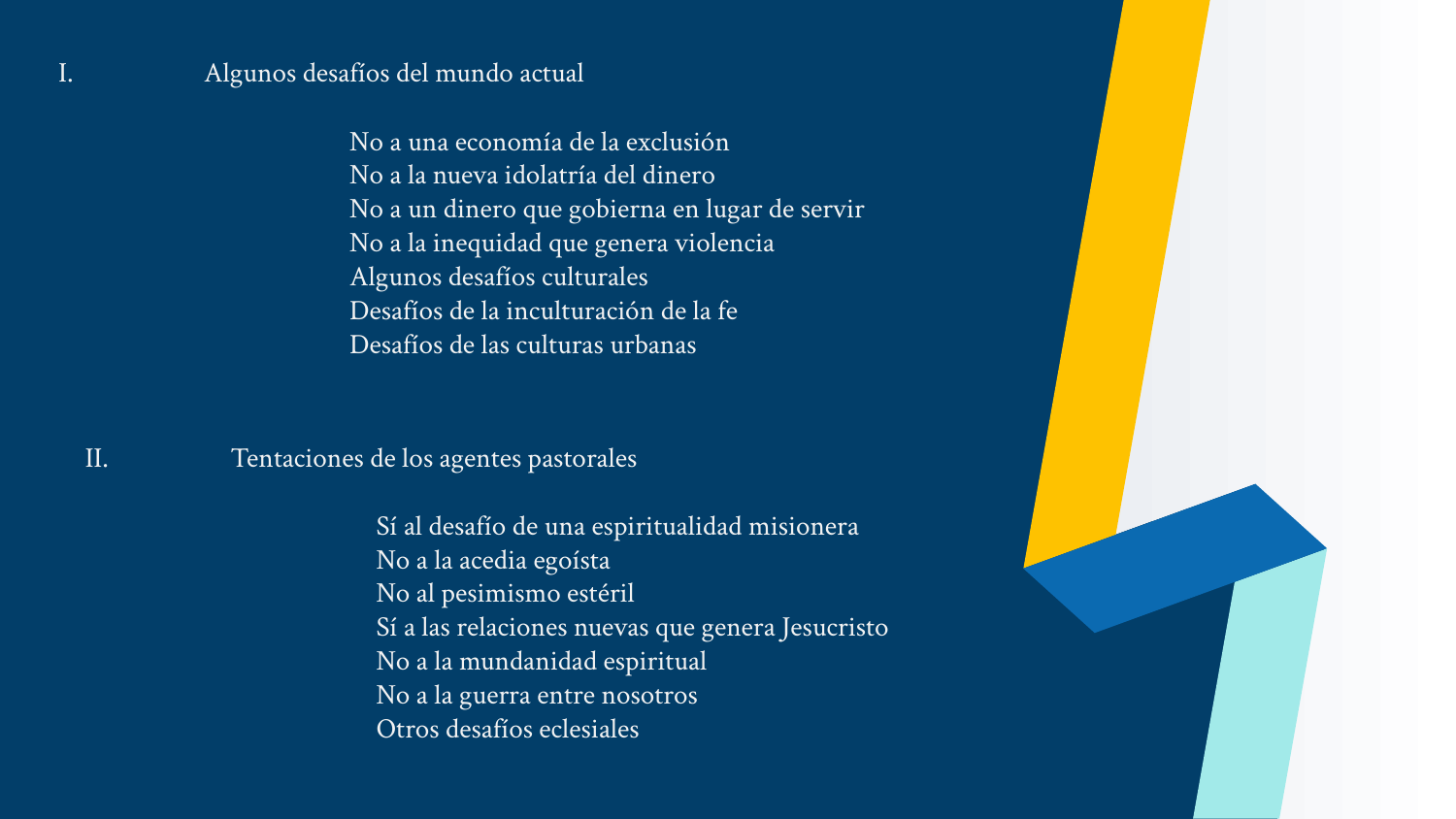

I.	Algunos desafíos del mundo actual

		No a una economía de la exclusión
		No a la nueva idolatría del dinero
		No a un dinero que gobierna en lugar de servir
		No a la inequidad que genera violencia
 		Algunos desafíos culturales
		Desafíos de la inculturación de la fe
		Desafíos de las culturas urbanas
II.	Tentaciones de los agentes pastorales

		Sí al desafío de una espiritualidad misionera
		No a la acedia egoísta
		No al pesimismo estéril
		Sí a las relaciones nuevas que genera Jesucristo
		No a la mundanidad espiritual
		No a la guerra entre nosotros
		Otros desafíos eclesiales